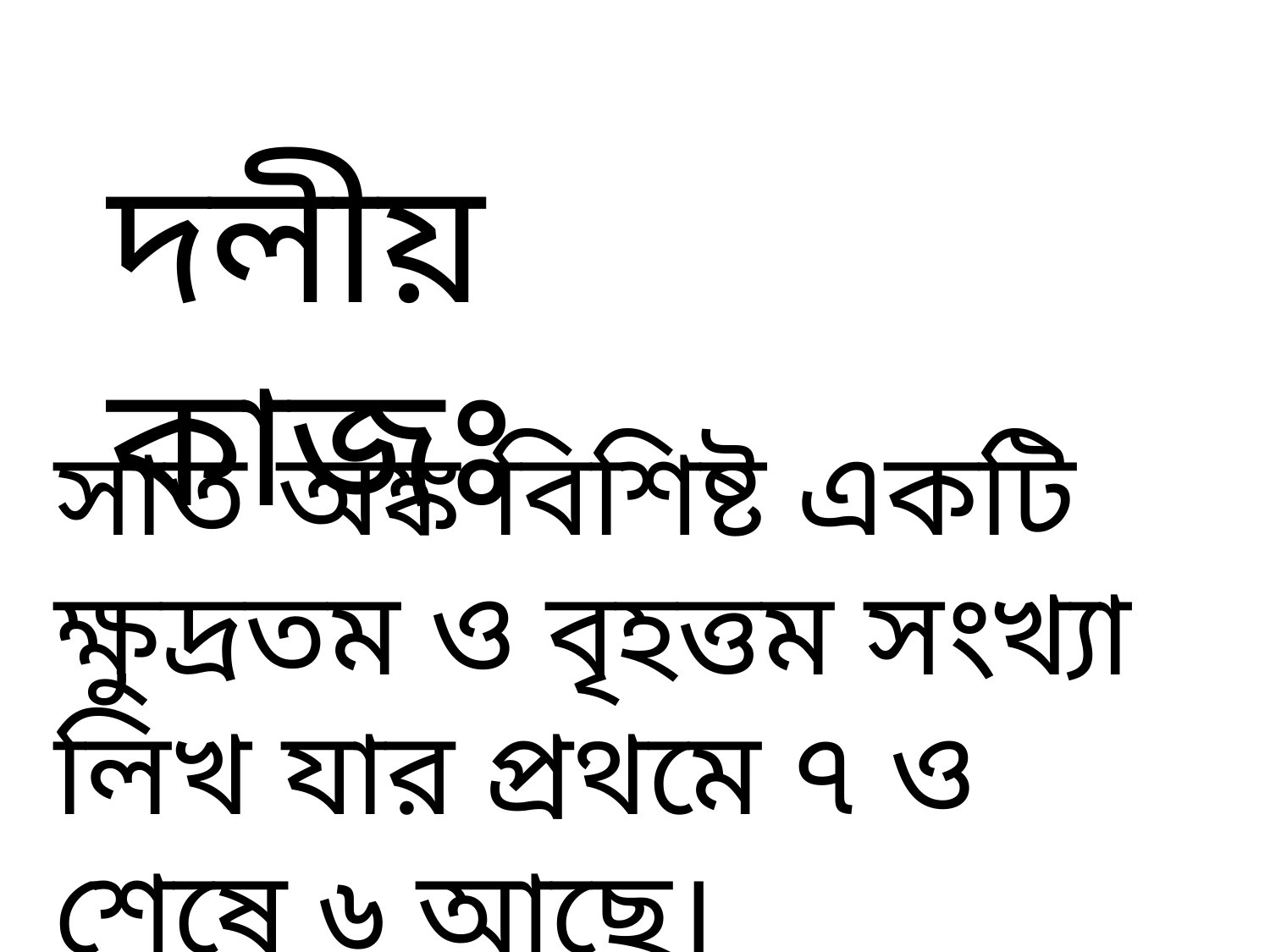

দলীয় কাজঃ
সাত অঙ্ক বিশিষ্ট একটি ক্ষুদ্রতম ও বৃহত্তম সংখ্যা লিখ যার প্রথমে ৭ ও শেষে ৬ আছে।